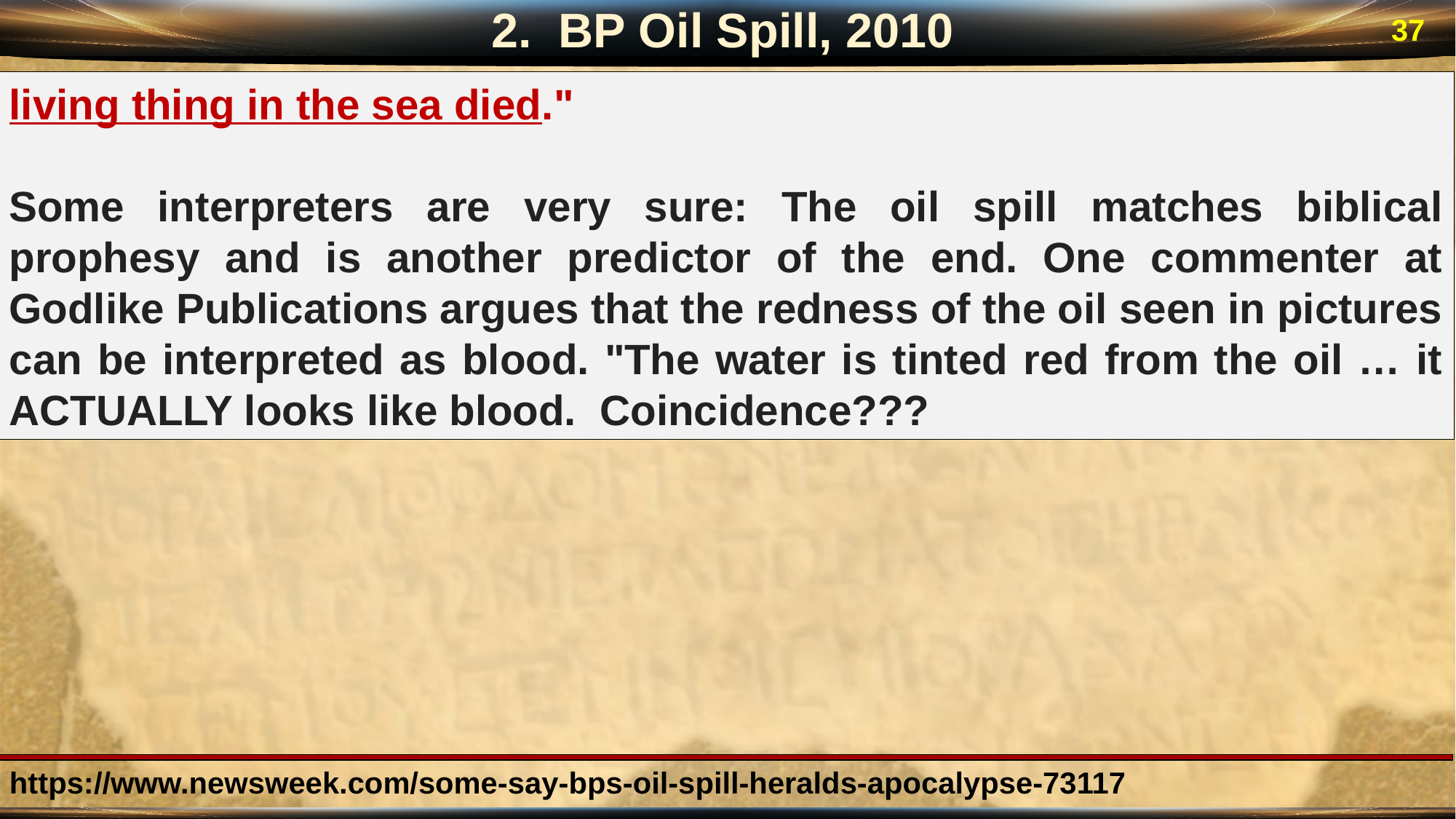

2.  BP Oil Spill, 2010
37
living thing in the sea died."

Some interpreters are very sure: The oil spill matches biblical prophesy and is another predictor of the end. One commenter at Godlike Publications argues that the redness of the oil seen in pictures can be interpreted as blood. "The water is tinted red from the oil … it ACTUALLY looks like blood.  Coincidence???

https://www.newsweek.com/some-say-bps-oil-spill-heralds-apocalypse-73117